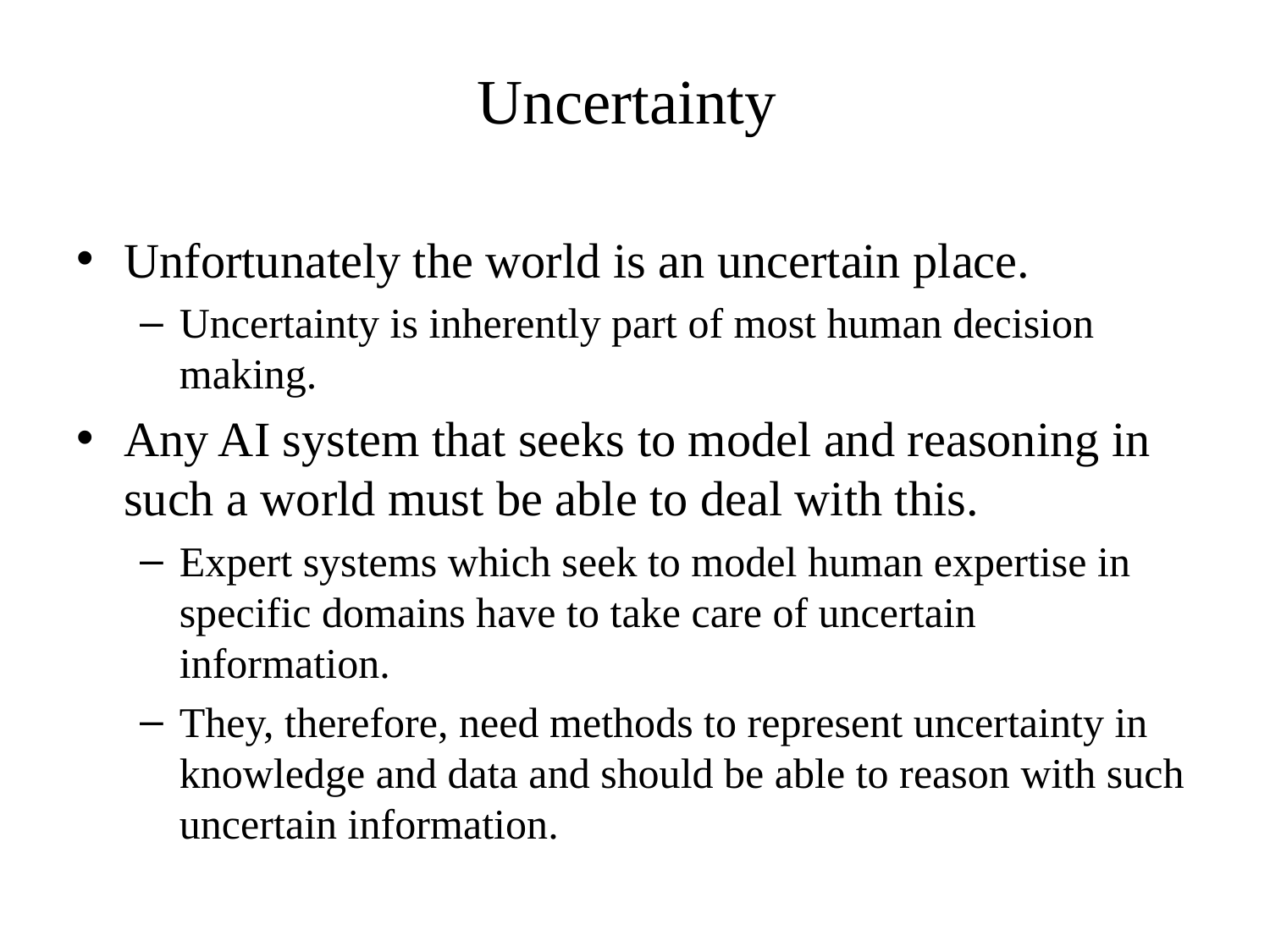

# Uncertainty
Unfortunately the world is an uncertain place.
Uncertainty is inherently part of most human decision making.
Any AI system that seeks to model and reasoning in such a world must be able to deal with this.
Expert systems which seek to model human expertise in specific domains have to take care of uncertain information.
They, therefore, need methods to represent uncertainty in knowledge and data and should be able to reason with such uncertain information.